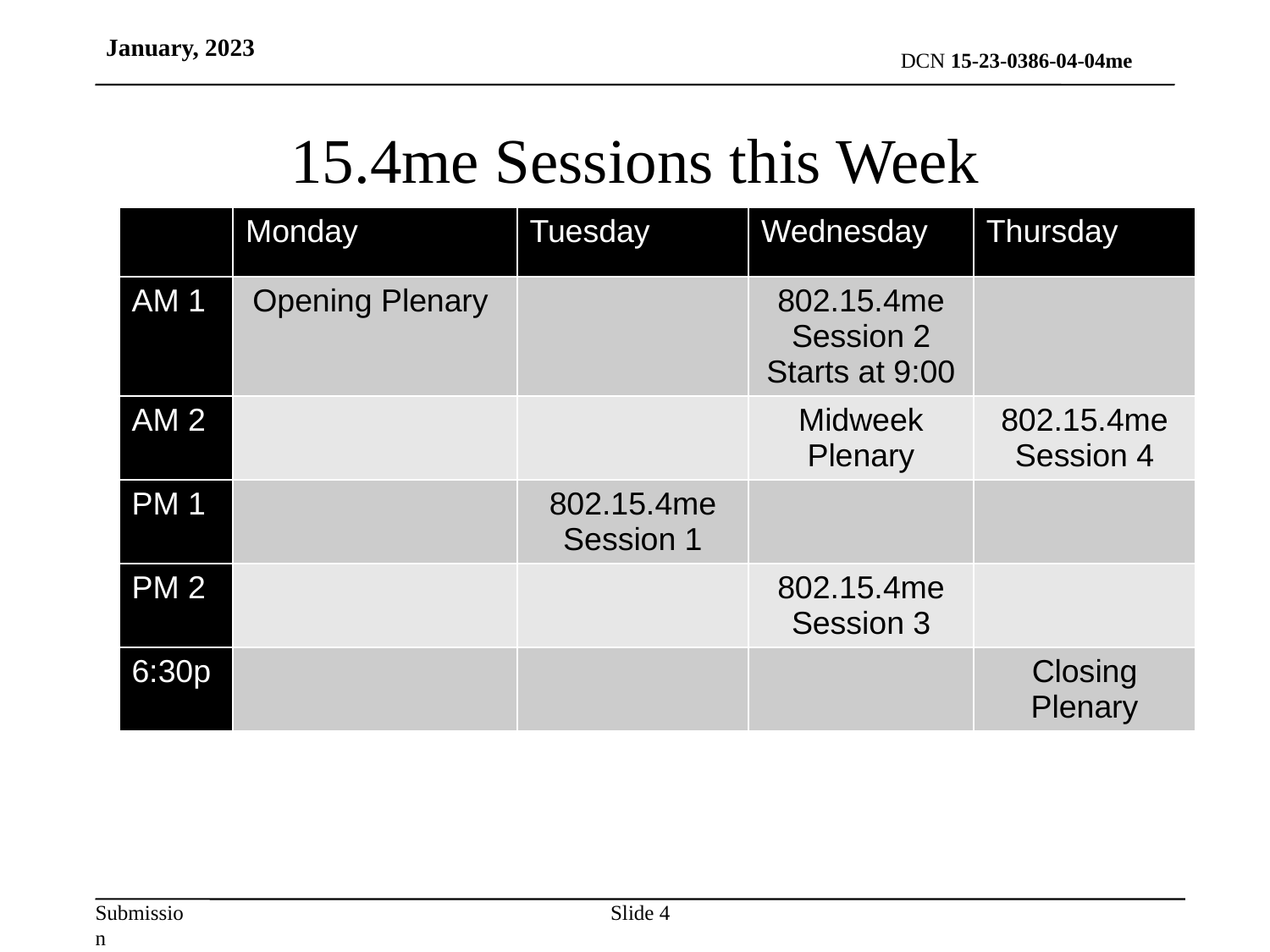

# 15.4me Sessions this Week
|  | Monday | Tuesday | Wednesday | Thursday |
| --- | --- | --- | --- | --- |
| AM 1 | Opening Plenary |  | 802.15.4me Session 2 Starts at 9:00 |  |
| AM 2 |  |  | Midweek Plenary | 802.15.4me Session 4 |
| PM 1 |  | 802.15.4me Session 1 |  |  |
| PM 2 |  |  | 802.15.4me Session 3 |  |
| 6:30p |  |  |  | Closing Plenary |

Slide 4